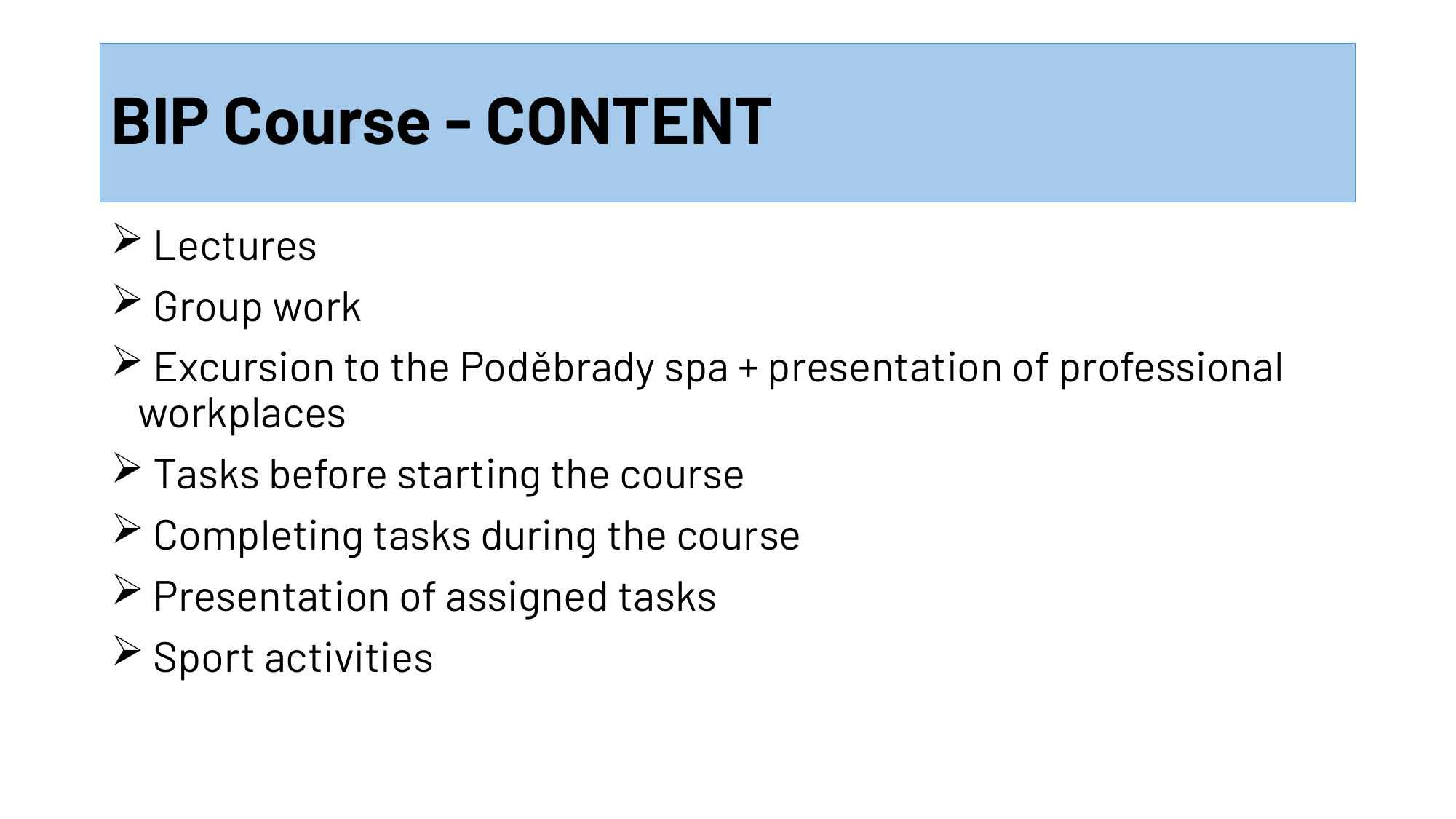

# BIP Course - CONTENT
 Lectures
 Group work
 Excursion to the Poděbrady spa + presentation of professional workplaces
 Tasks before starting the course
 Completing tasks during the course
 Presentation of assigned tasks
 Sport activities